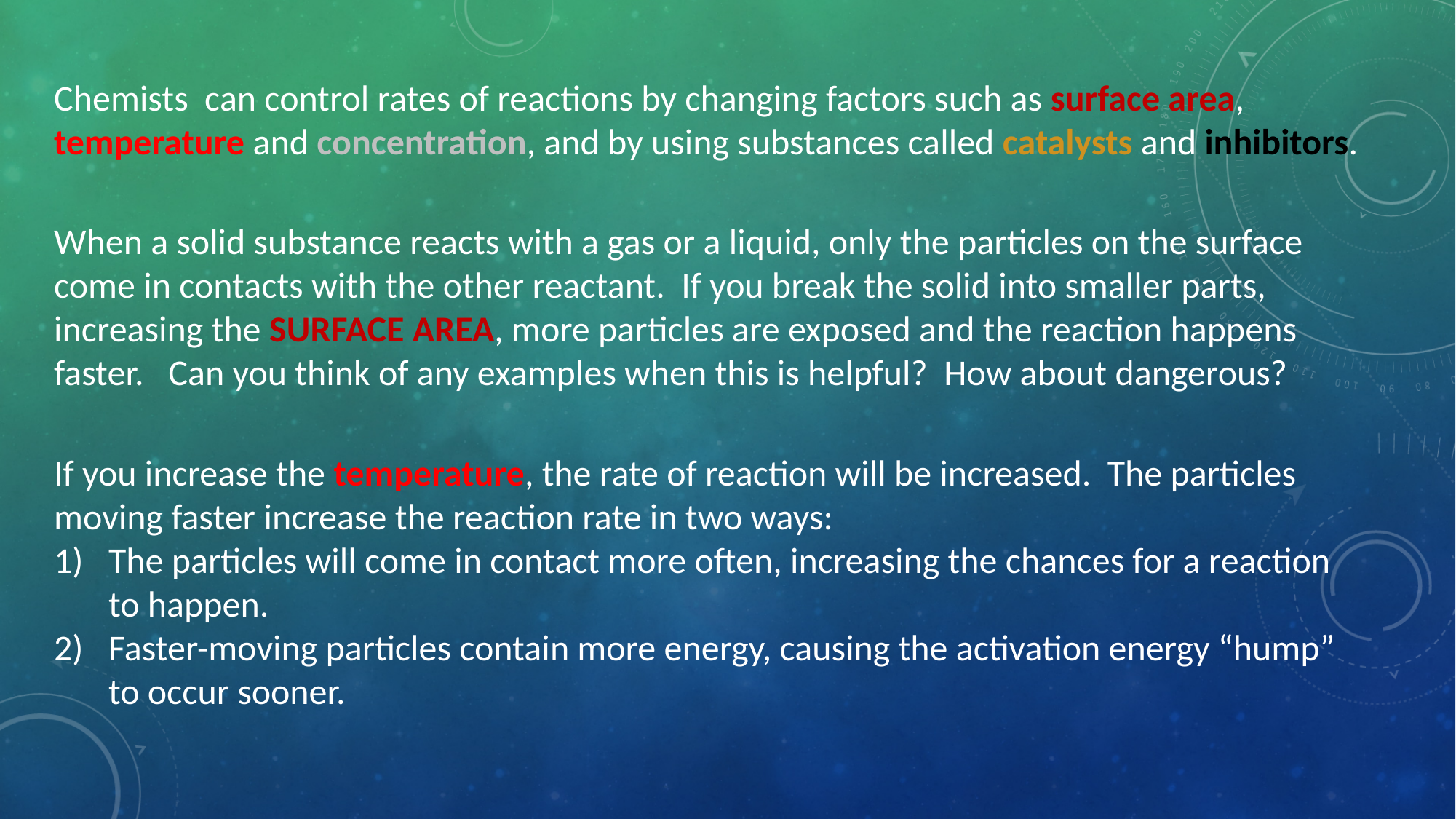

Chemists  can control rates of reactions by changing factors such as surface area, temperature and concentration, and by using substances called catalysts and inhibitors.
When a solid substance reacts with a gas or a liquid, only the particles on the surface come in contacts with the other reactant.  If you break the solid into smaller parts, increasing the SURFACE AREA, more particles are exposed and the reaction happens faster.   Can you think of any examples when this is helpful?  How about dangerous?
If you increase the temperature, the rate of reaction will be increased.  The particles moving faster increase the reaction rate in two ways:
The particles will come in contact more often, increasing the chances for a reaction to happen.
Faster-moving particles contain more energy, causing the activation energy “hump” to occur sooner.